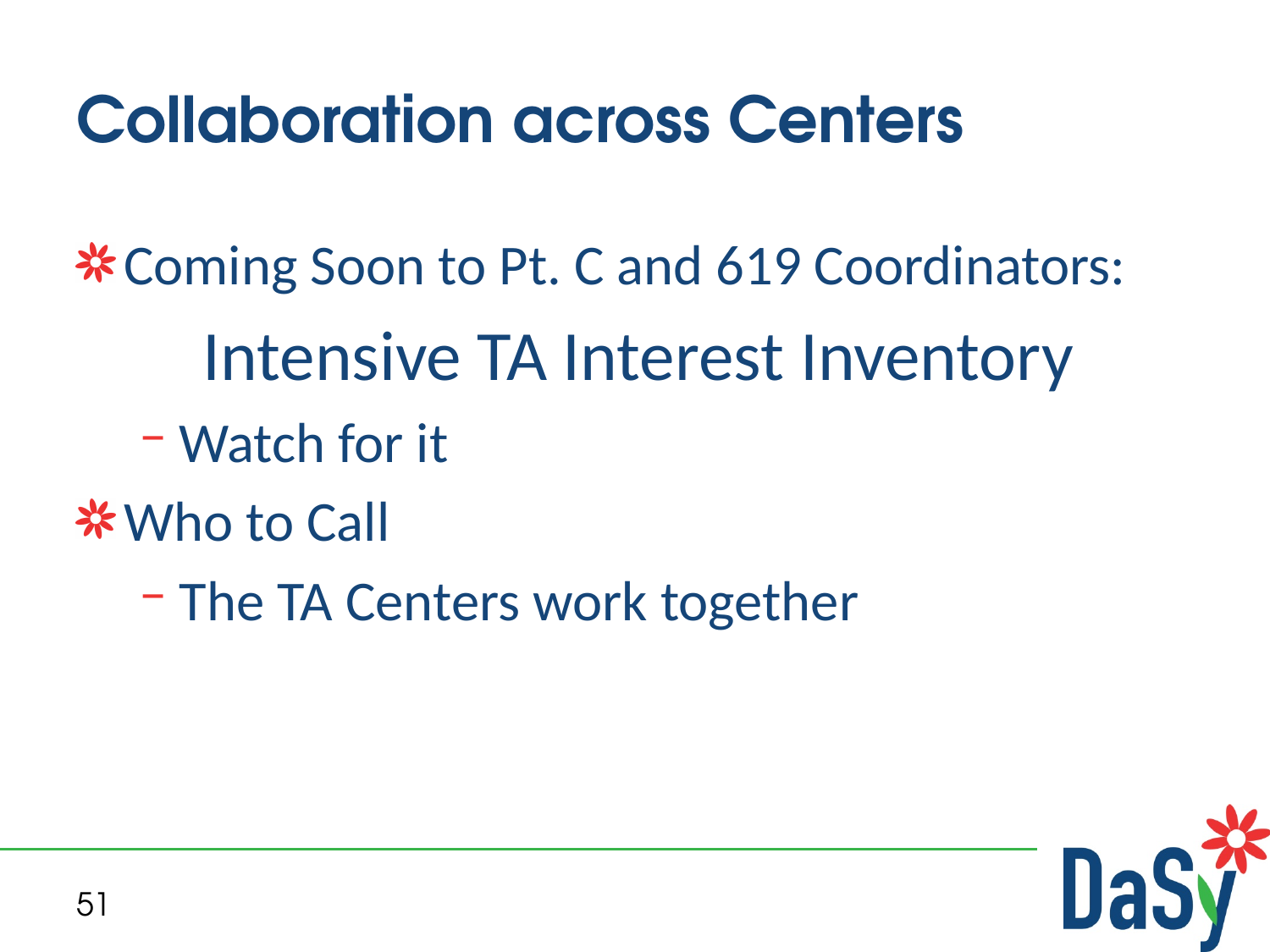

# Collaboration across Centers
Coming Soon to Pt. C and 619 Coordinators:
	Intensive TA Interest Inventory
Watch for it
Who to Call
The TA Centers work together